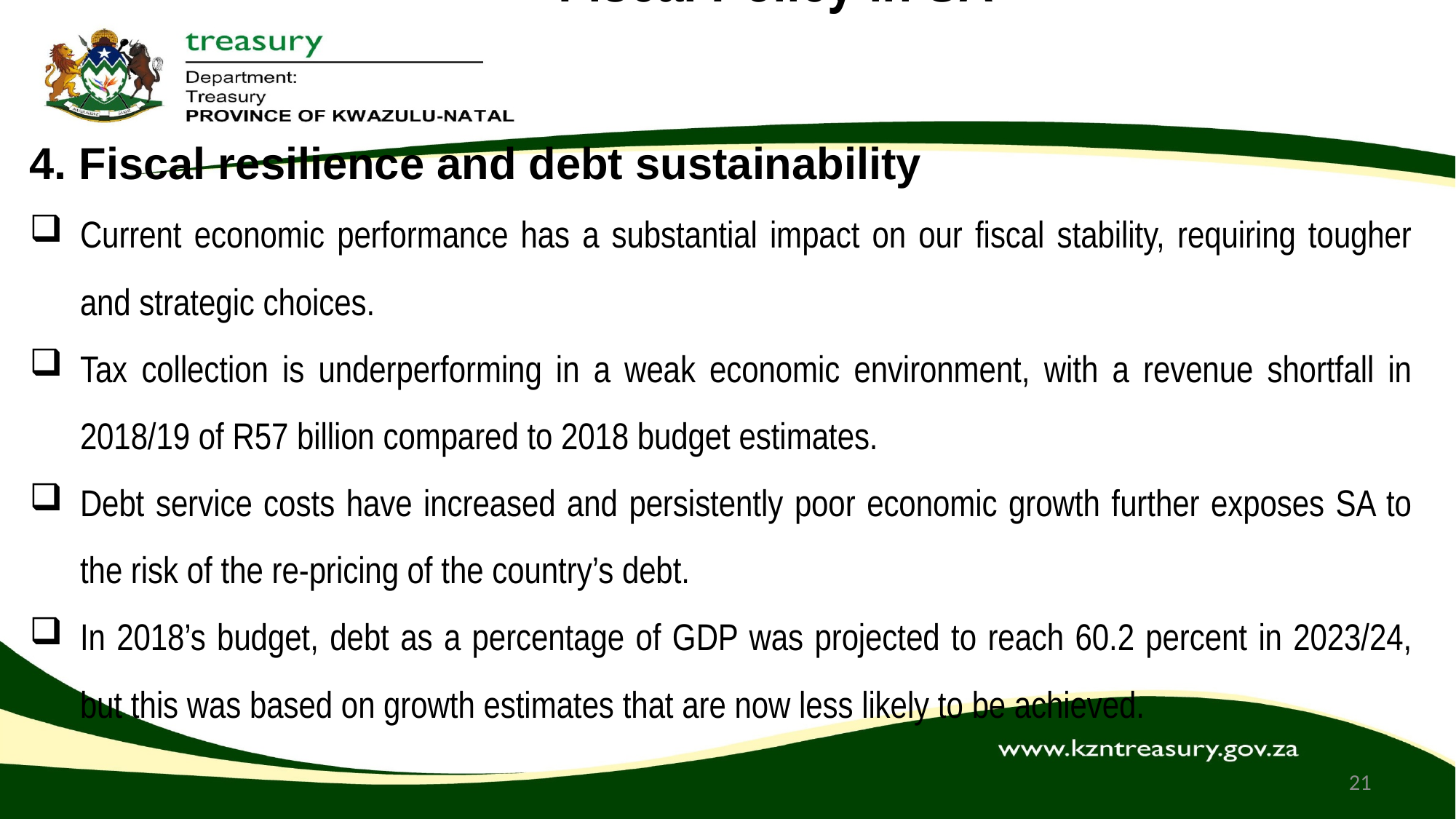

# Fiscal Policy in SA
4. Fiscal resilience and debt sustainability
Current economic performance has a substantial impact on our fiscal stability, requiring tougher and strategic choices.
Tax collection is underperforming in a weak economic environment, with a revenue shortfall in 2018/19 of R57 billion compared to 2018 budget estimates.
Debt service costs have increased and persistently poor economic growth further exposes SA to the risk of the re-pricing of the country’s debt.
In 2018’s budget, debt as a percentage of GDP was projected to reach 60.2 percent in 2023/24, but this was based on growth estimates that are now less likely to be achieved.

21